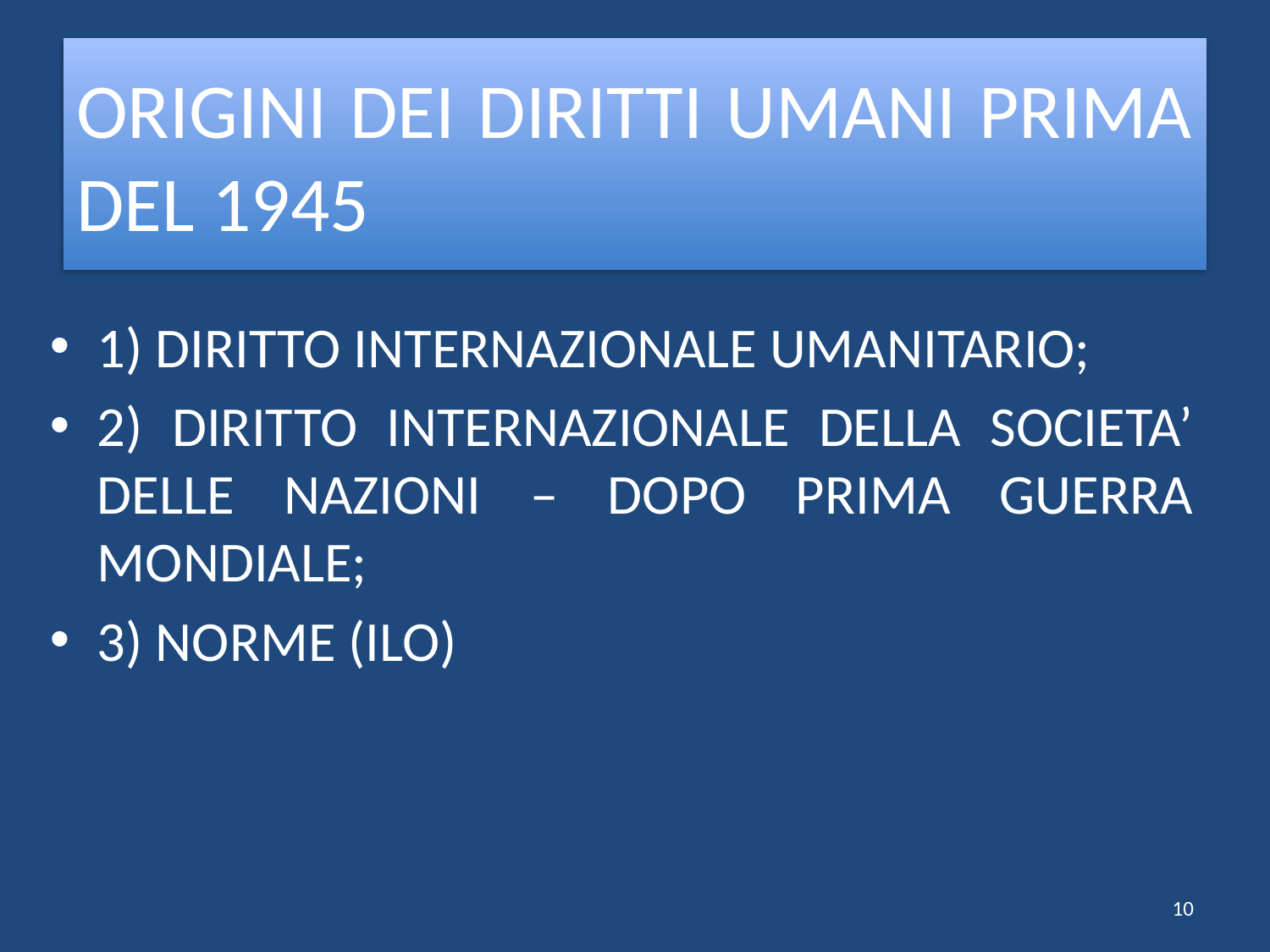

# ORIGINI DEI DIRITTI UMANI PRIMA DEL 1945
1) DIRITTO INTERNAZIONALE UMANITARIO;
2) DIRITTO INTERNAZIONALE DELLA SOCIETA’ DELLE NAZIONI – DOPO PRIMA GUERRA MONDIALE;
3) NORME (ILO)
10